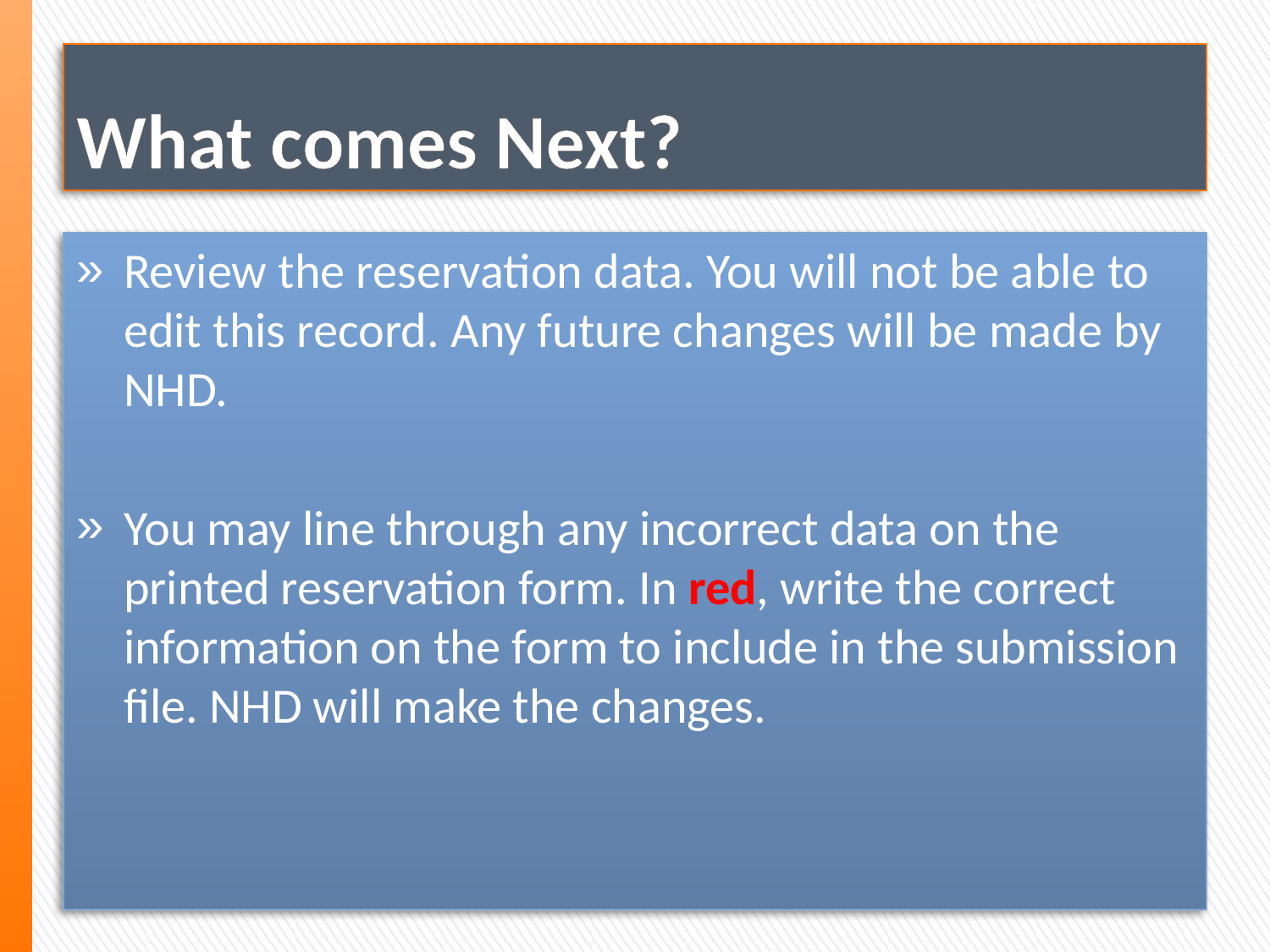

# What comes Next?
Review the reservation data. You will not be able to edit this record. Any future changes will be made by NHD.

You may line through any incorrect data on the printed reservation form. In red, write the correct information on the form to include in the submission file. NHD will make the changes.